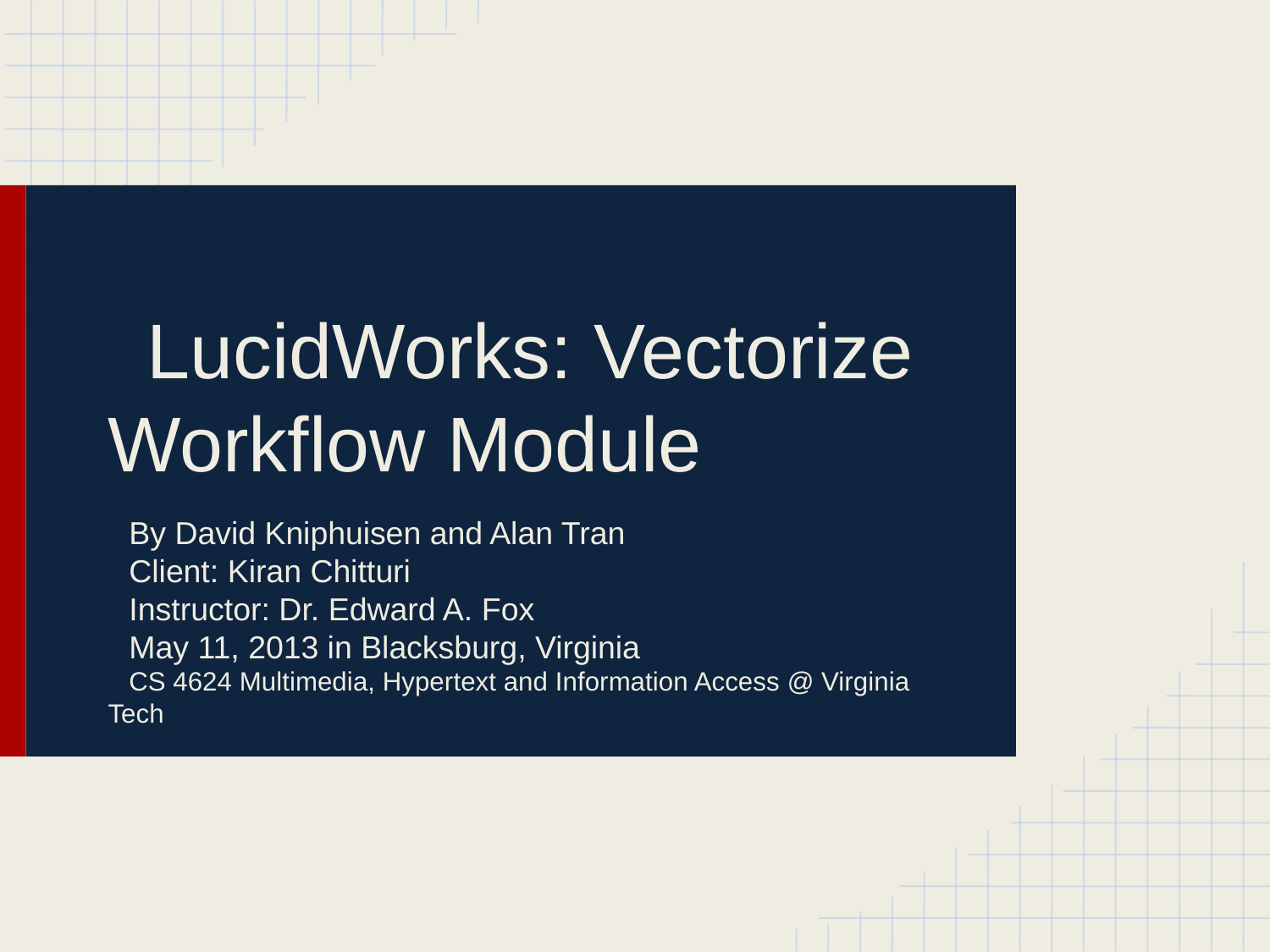

# LucidWorks: Vectorize Workflow Module
By David Kniphuisen and Alan Tran
Client: Kiran Chitturi
Instructor: Dr. Edward A. Fox
May 11, 2013 in Blacksburg, Virginia
CS 4624 Multimedia, Hypertext and Information Access @ Virginia Tech